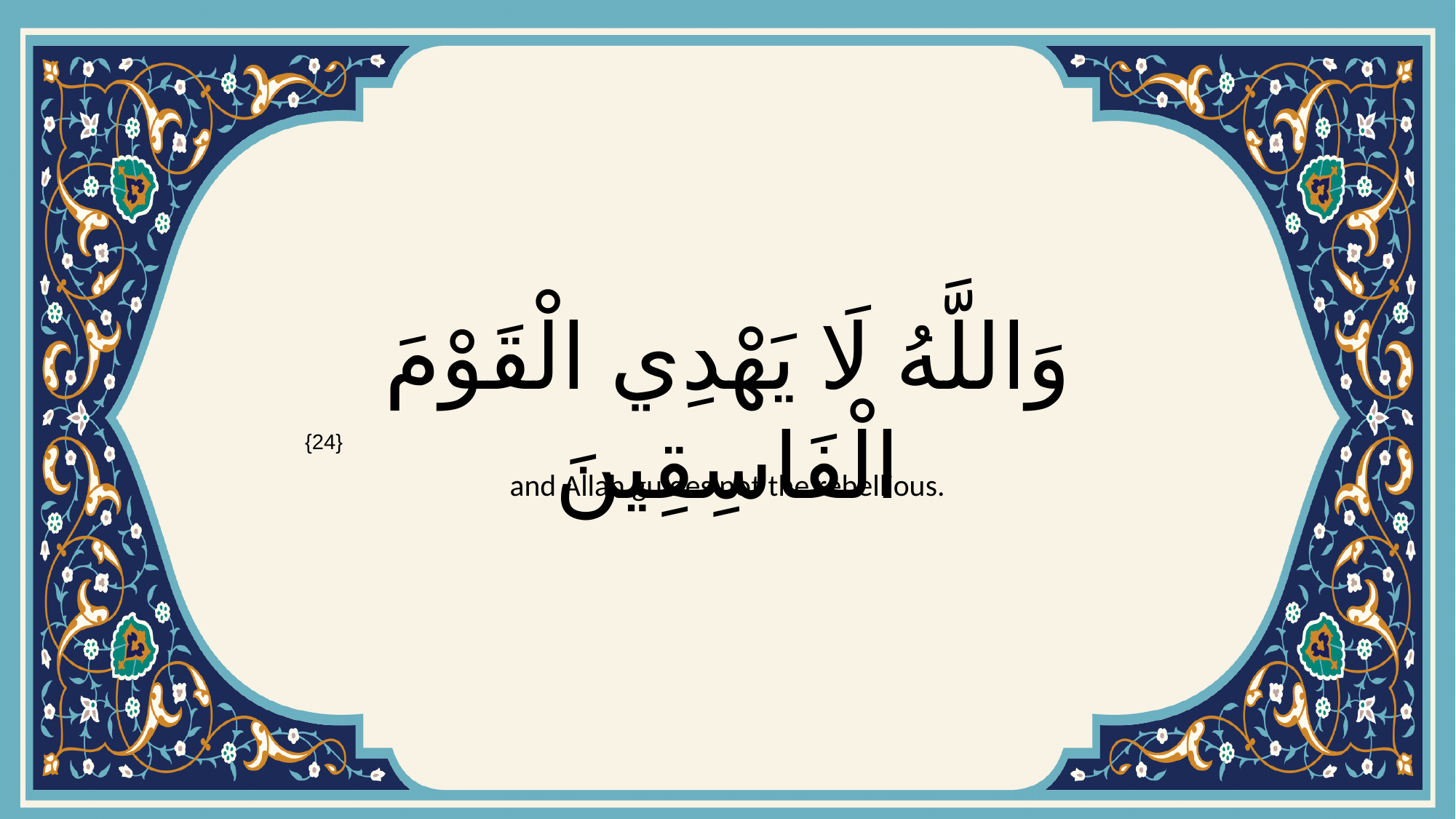

# وَاللَّهُ لَا يَهْدِي الْقَوْمَ الْفَاسِقِينَ
{24}
and Allah guides not the rebellious.